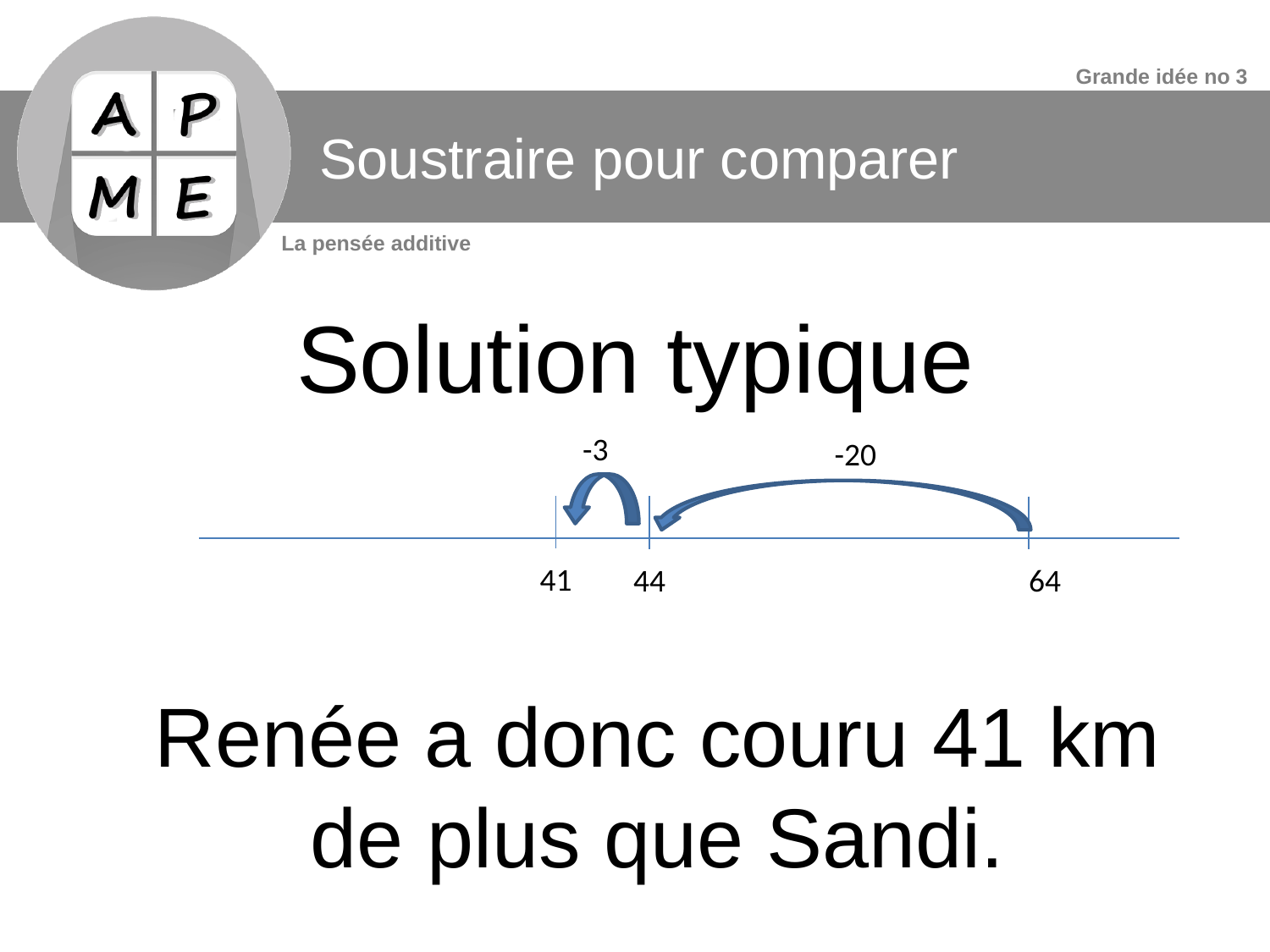

# Soustraire pour comparer
Solution typique

-3

-20

41
44
64
Renée a donc couru 41 km de plus que Sandi.